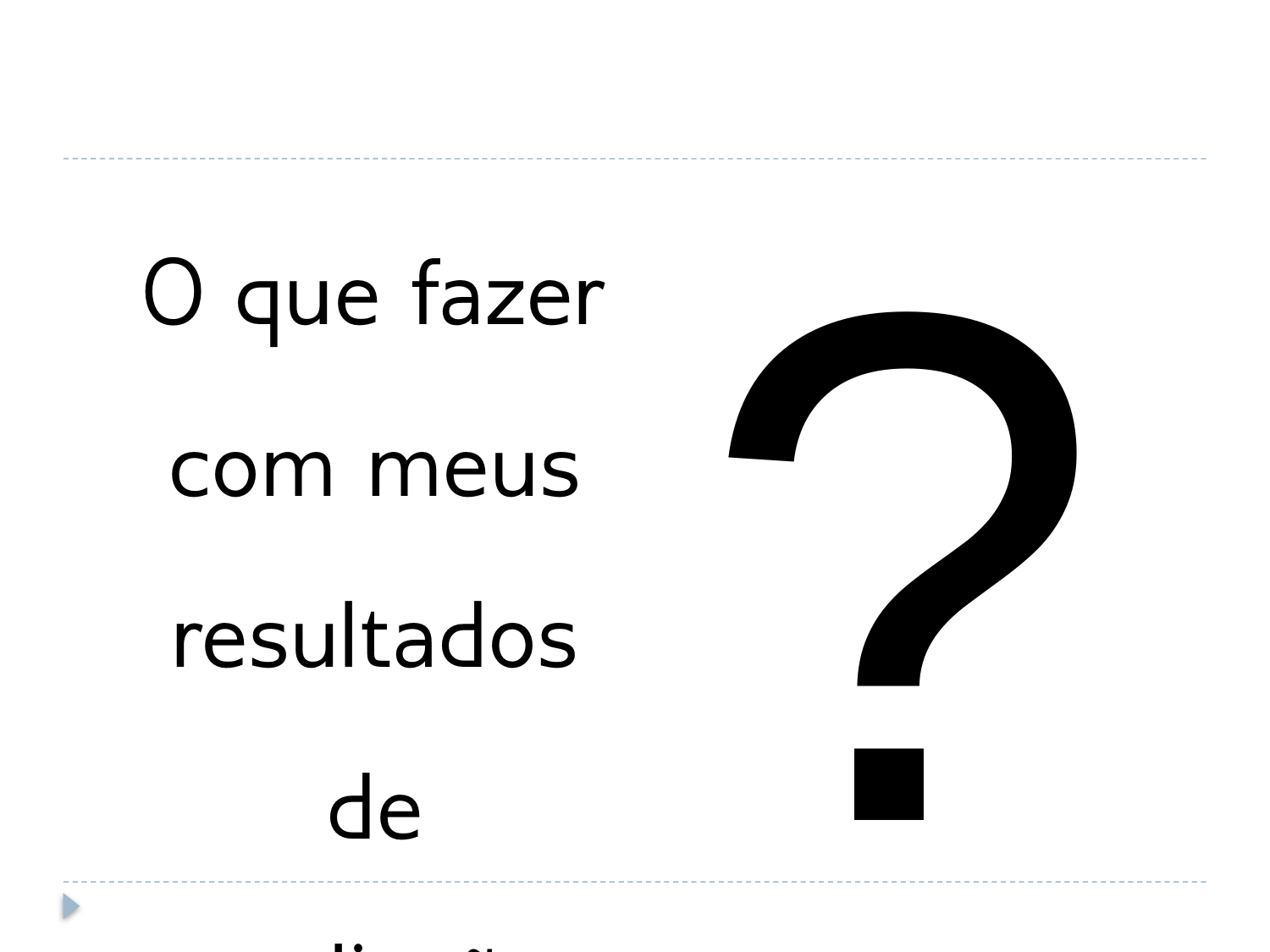

?
O que fazer com meus resultados de avaliação